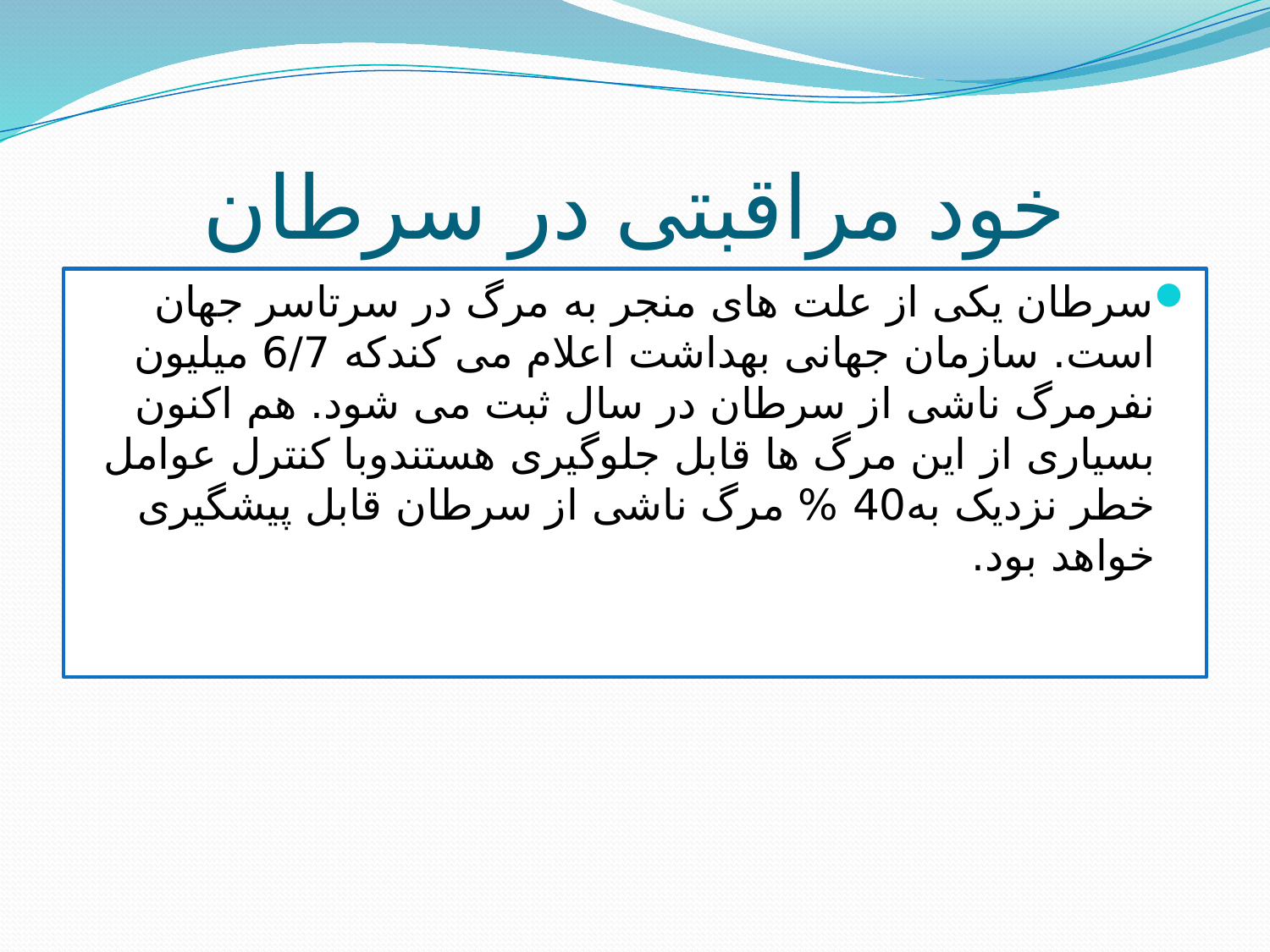

# خود مراقبتی در سرطان
سرطان یکی از علت های منجر به مرگ در سرتاسر جهان است. سازمان جهانی بهداشت اعلام می کندکه 6/7 میلیون نفرمرگ ناشی از سرطان در سال ثبت می شود. هم اکنون بسیاری از این مرگ ها قابل جلوگیری هستندوبا کنترل عوامل خطر نزدیک به40 % مرگ ناشی از سرطان قابل پیشگیری خواهد بود.